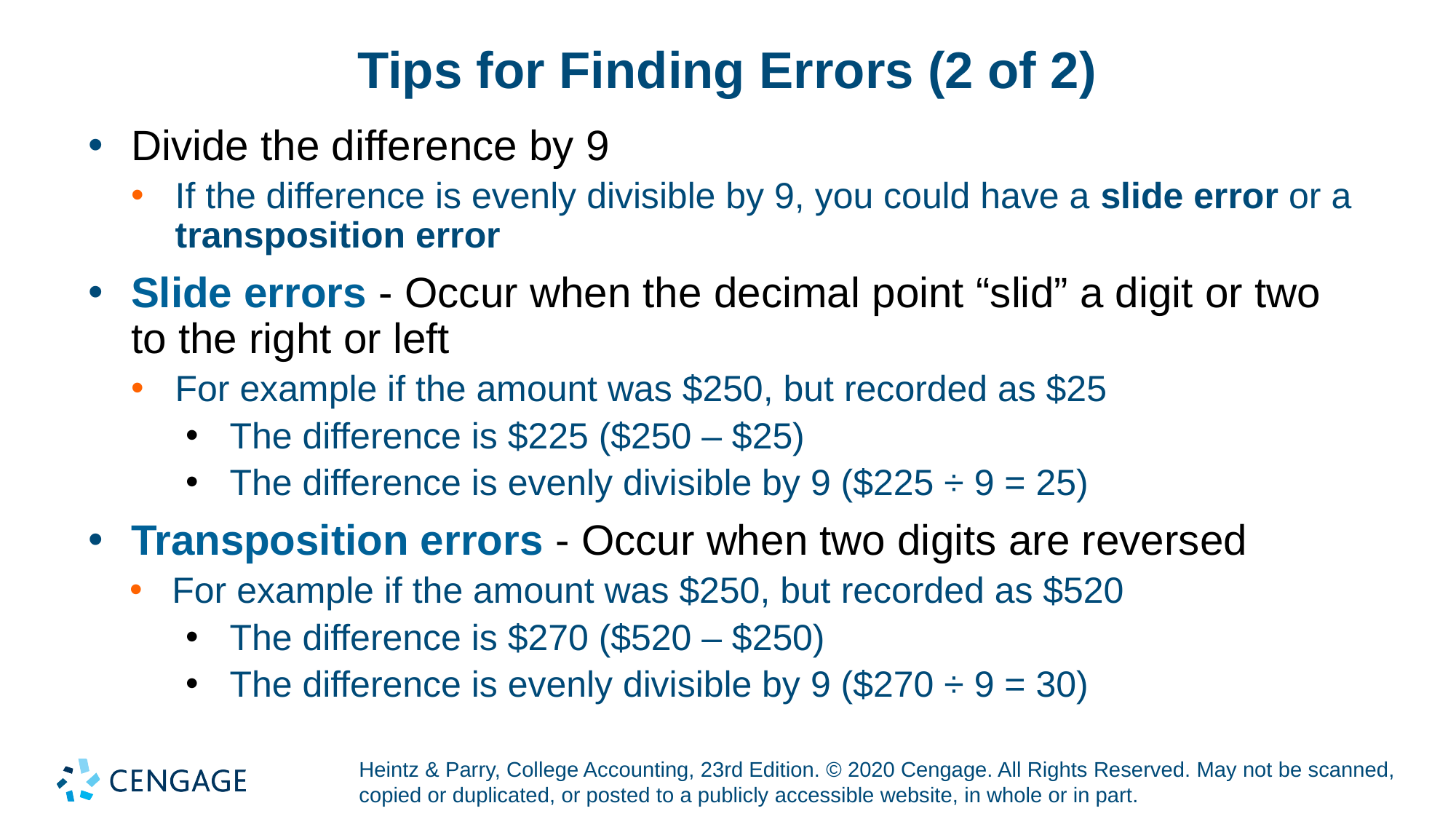

# Tips for Finding Errors (2 of 2)
Divide the difference by 9
If the difference is evenly divisible by 9, you could have a slide error or a transposition error
Slide errors - Occur when the decimal point “slid” a digit or two to the right or left
For example if the amount was $250, but recorded as $25
The difference is $225 ($250 – $25)
The difference is evenly divisible by 9 ($225 ÷ 9 = 25)
Transposition errors - Occur when two digits are reversed
For example if the amount was $250, but recorded as $520
The difference is $270 ($520 – $250)
The difference is evenly divisible by 9 ($270 ÷ 9 = 30)